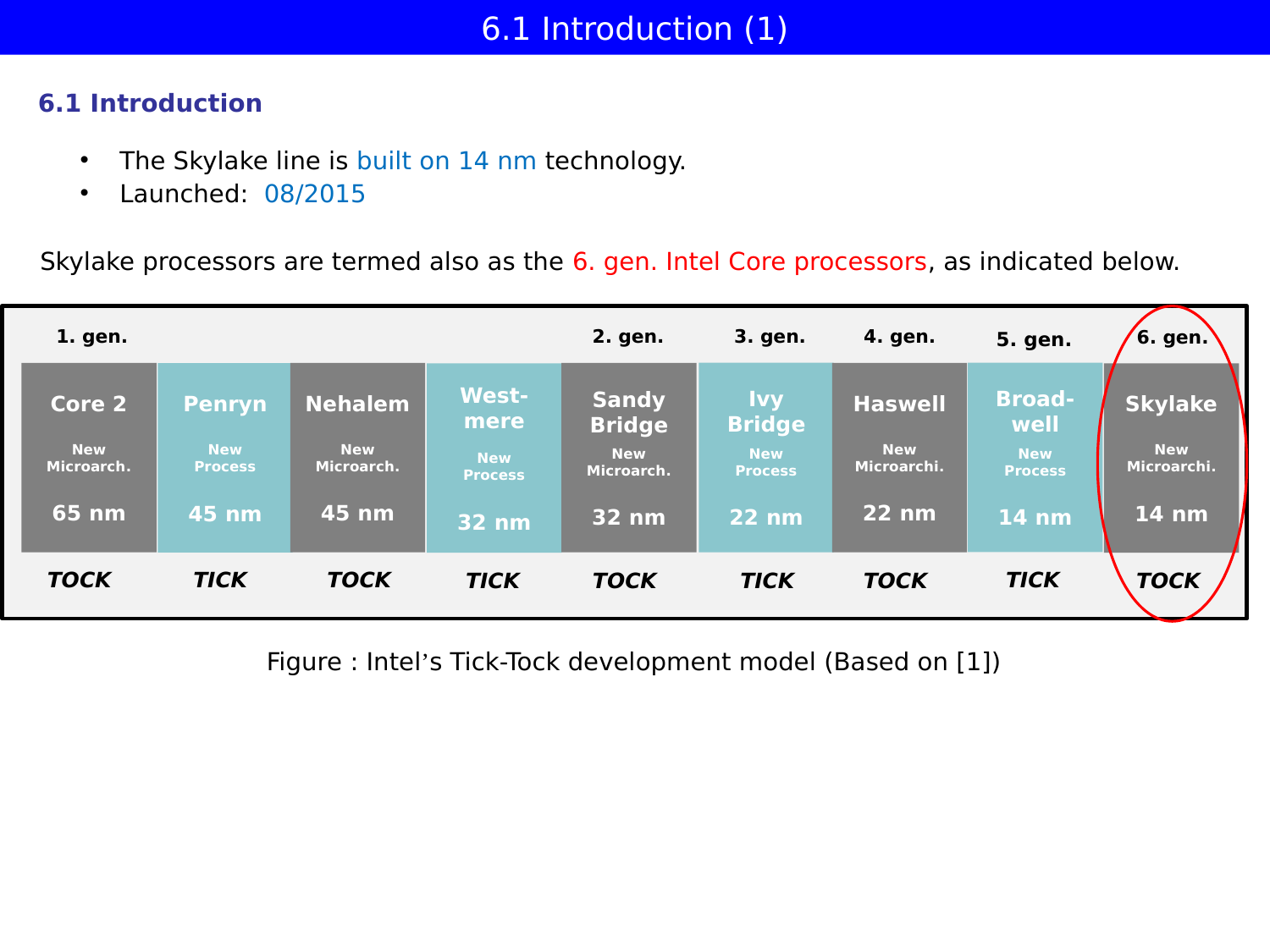

5.1 Introduction (1)
# 6.1 Introduction (1)
6.1 Introduction
The Skylake line is built on 14 nm technology.
Launched:  08/2015
Skylake processors are termed also as the 6. gen. Intel Core processors, as indicated below.

1. gen.
2. gen.
4. gen.
3. gen.
6. gen.
5. gen.
Broad-
well

New
Process

14 nm
Ivy
Bridge

New
Process

22 nm
Core 2

New
Microarch.

65 nm
Nehalem

New
Microarch.

45 nm
Sandy
Bridge

New
Microarch.

32 nm
Haswell

New
Microarchi.

22 nm
Penryn

New
Process

45 nm
West-
mere

New
Process

32 nm
Skylake

New
Microarchi.

14 nm
TICK
TOCK
TOCK
TICK
TICK
TOCK
TOCK
TICK
TOCK
Figure : Intel’s Tick-Tock development model (Based on [1])